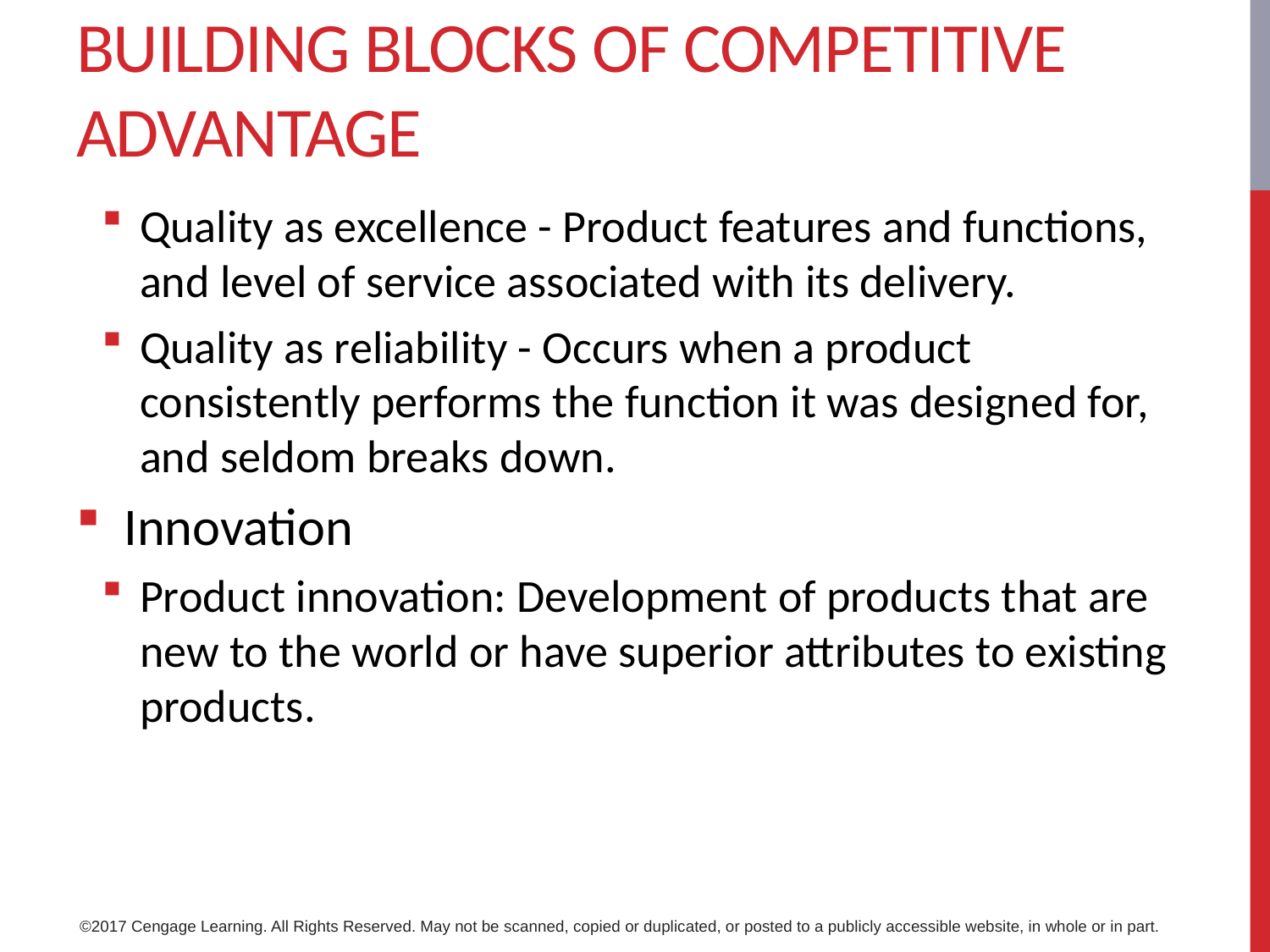

# BUILDING BLOCKS OF COMPETITIVE ADVANTAGE
Quality as excellence - Product features and functions, and level of service associated with its delivery.
Quality as reliability - Occurs when a product consistently performs the function it was designed for, and seldom breaks down.
Innovation
Product innovation: Development of products that are new to the world or have superior attributes to existing products.